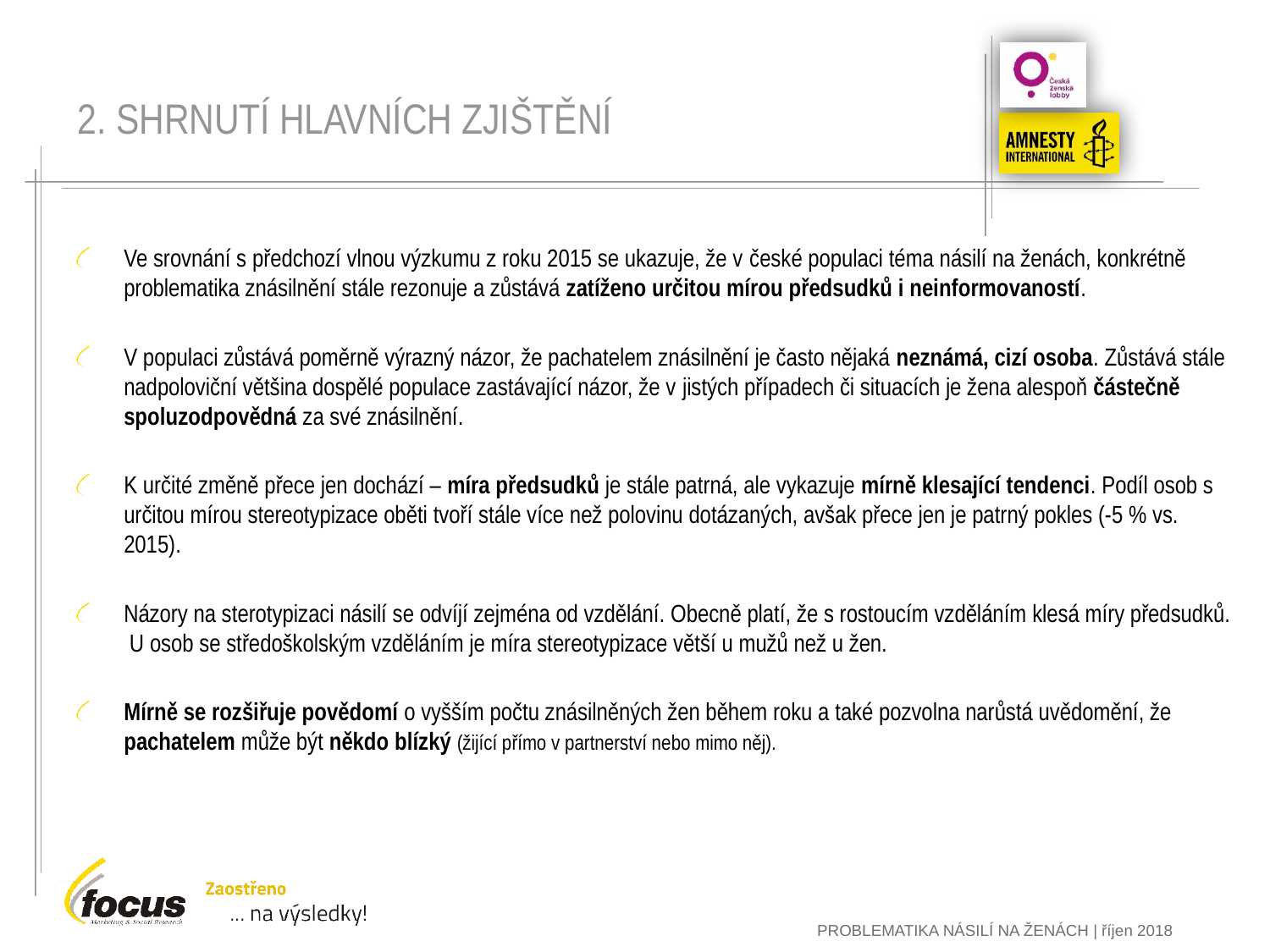

# 2. SHRNUTÍ HLAVNÍCH ZJIŠTĚNÍ
Ve srovnání s předchozí vlnou výzkumu z roku 2015 se ukazuje, že v české populaci téma násilí na ženách, konkrétně problematika znásilnění stále rezonuje a zůstává zatíženo určitou mírou předsudků i neinformovaností.

V populaci zůstává poměrně výrazný názor, že pachatelem znásilnění je často nějaká neznámá, cizí osoba. Zůstává stále nadpoloviční většina dospělé populace zastávající názor, že v jistých případech či situacích je žena alespoň částečně spoluzodpovědná za své znásilnění.

K určité změně přece jen dochází – míra předsudků je stále patrná, ale vykazuje mírně klesající tendenci. Podíl osob s určitou mírou stereotypizace oběti tvoří stále více než polovinu dotázaných, avšak přece jen je patrný pokles (-5 % vs. 2015).

Názory na sterotypizaci násilí se odvíjí zejména od vzdělání. Obecně platí, že s rostoucím vzděláním klesá míry předsudků.  U osob se středoškolským vzděláním je míra stereotypizace větší u mužů než u žen.

Mírně se rozšiřuje povědomí o vyšším počtu znásilněných žen během roku a také pozvolna narůstá uvědomění, že pachatelem může být někdo blízký (žijící přímo v partnerství nebo mimo něj).